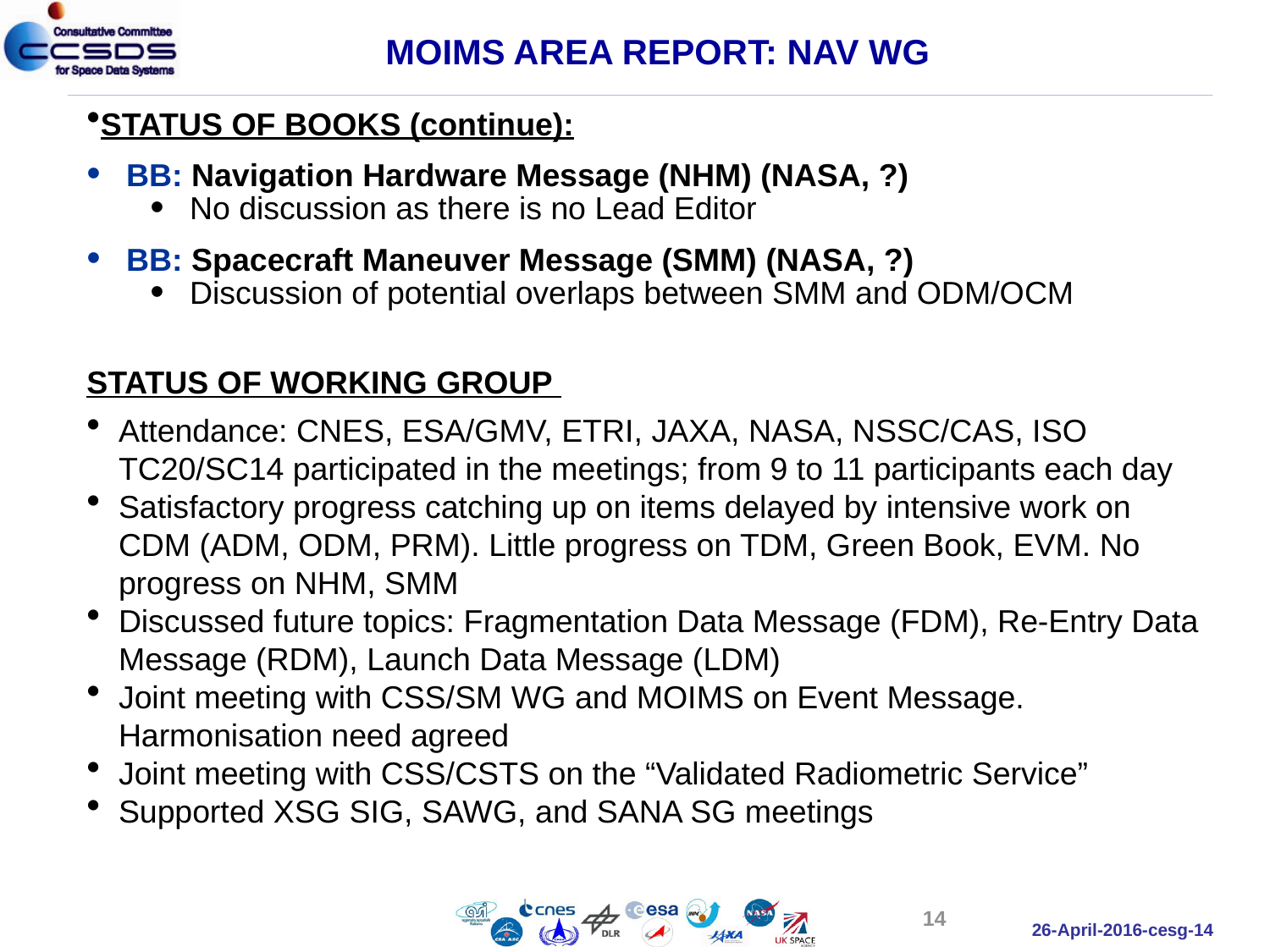

MOIMS AREA REPORT: NAV WG
STATUS OF BOOKS (continue):
BB: Navigation Hardware Message (NHM) (NASA, ?)
No discussion as there is no Lead Editor
BB: Spacecraft Maneuver Message (SMM) (NASA, ?)
Discussion of potential overlaps between SMM and ODM/OCM

STATUS OF WORKING GROUP
Attendance: CNES, ESA/GMV, ETRI, JAXA, NASA, NSSC/CAS, ISO TC20/SC14 participated in the meetings; from 9 to 11 participants each day
Satisfactory progress catching up on items delayed by intensive work on CDM (ADM, ODM, PRM). Little progress on TDM, Green Book, EVM. No progress on NHM, SMM
Discussed future topics: Fragmentation Data Message (FDM), Re-Entry Data Message (RDM), Launch Data Message (LDM)
Joint meeting with CSS/SM WG and MOIMS on Event Message. Harmonisation need agreed
Joint meeting with CSS/CSTS on the “Validated Radiometric Service”
Supported XSG SIG, SAWG, and SANA SG meetings

14